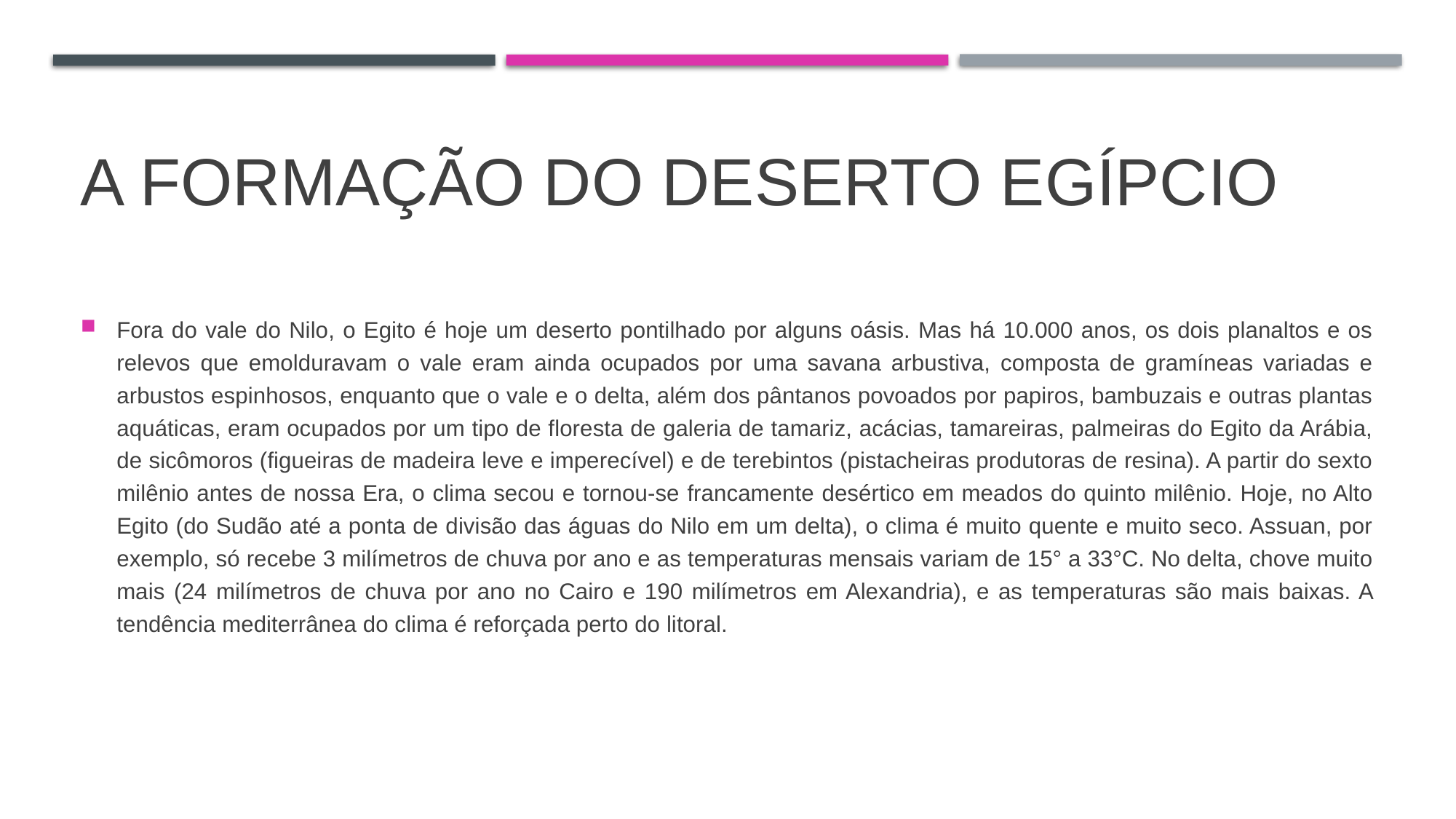

# A formação do deserto egípcio
Fora do vale do Nilo, o Egito é hoje um deserto pontilhado por alguns oásis. Mas há 10.000 anos, os dois planaltos e os relevos que emolduravam o vale eram ainda ocupados por uma savana arbustiva, composta de gramíneas variadas e arbustos espinhosos, enquanto que o vale e o delta, além dos pântanos povoados por papiros, bambuzais e outras plantas aquáticas, eram ocupados por um tipo de floresta de galeria de tamariz, acácias, tamareiras, palmeiras do Egito da Arábia, de sicômoros (figueiras de madeira leve e imperecível) e de terebintos (pistacheiras produtoras de resina). A partir do sexto milênio antes de nossa Era, o clima secou e tornou-se francamente desértico em meados do quinto milênio. Hoje, no Alto Egito (do Sudão até a ponta de divisão das águas do Nilo em um delta), o clima é muito quente e muito seco. Assuan, por exemplo, só recebe 3 milímetros de chuva por ano e as temperaturas mensais variam de 15° a 33°C. No delta, chove muito mais (24 milímetros de chuva por ano no Cairo e 190 milímetros em Alexandria), e as temperaturas são mais baixas. A tendência mediterrânea do clima é reforçada perto do litoral.